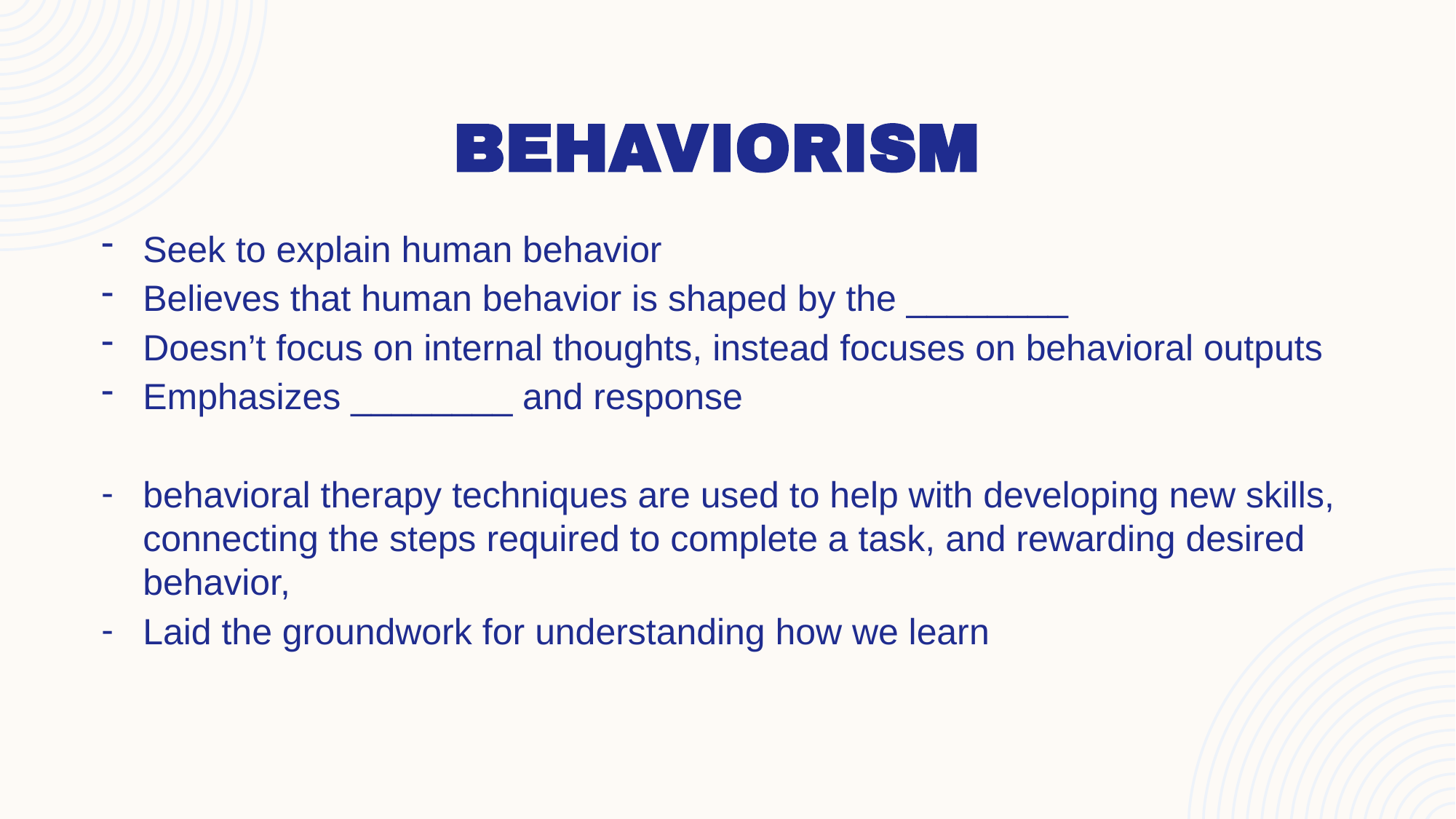

# Behaviorism
Seek to explain human behavior
Believes that human behavior is shaped by the ________
Doesn’t focus on internal thoughts, instead focuses on behavioral outputs
Emphasizes ________ and response

behavioral therapy techniques are used to help with developing new skills, connecting the steps required to complete a task, and rewarding desired behavior,
Laid the groundwork for understanding how we learn